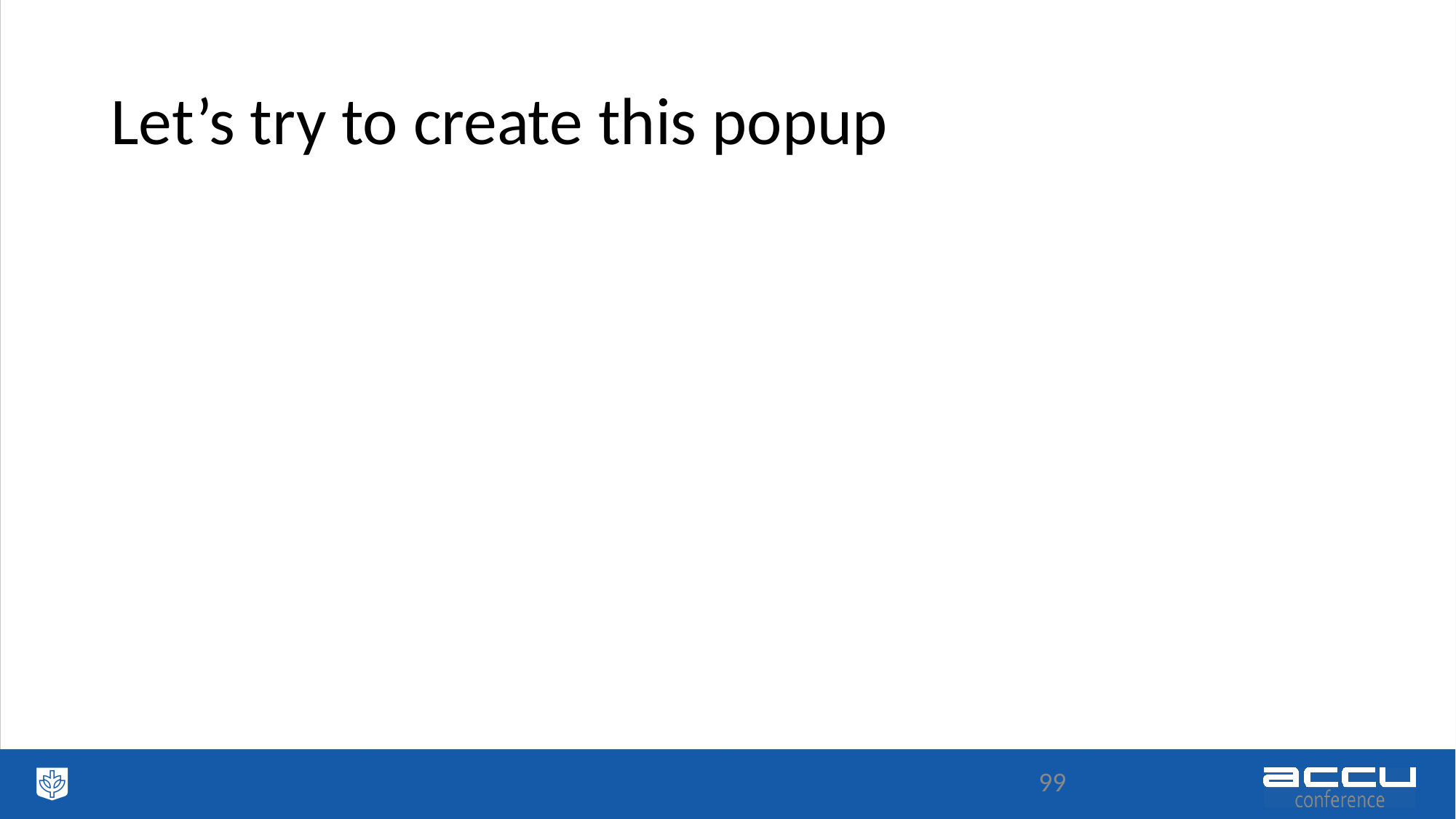

# Let’s try to create this popup
99